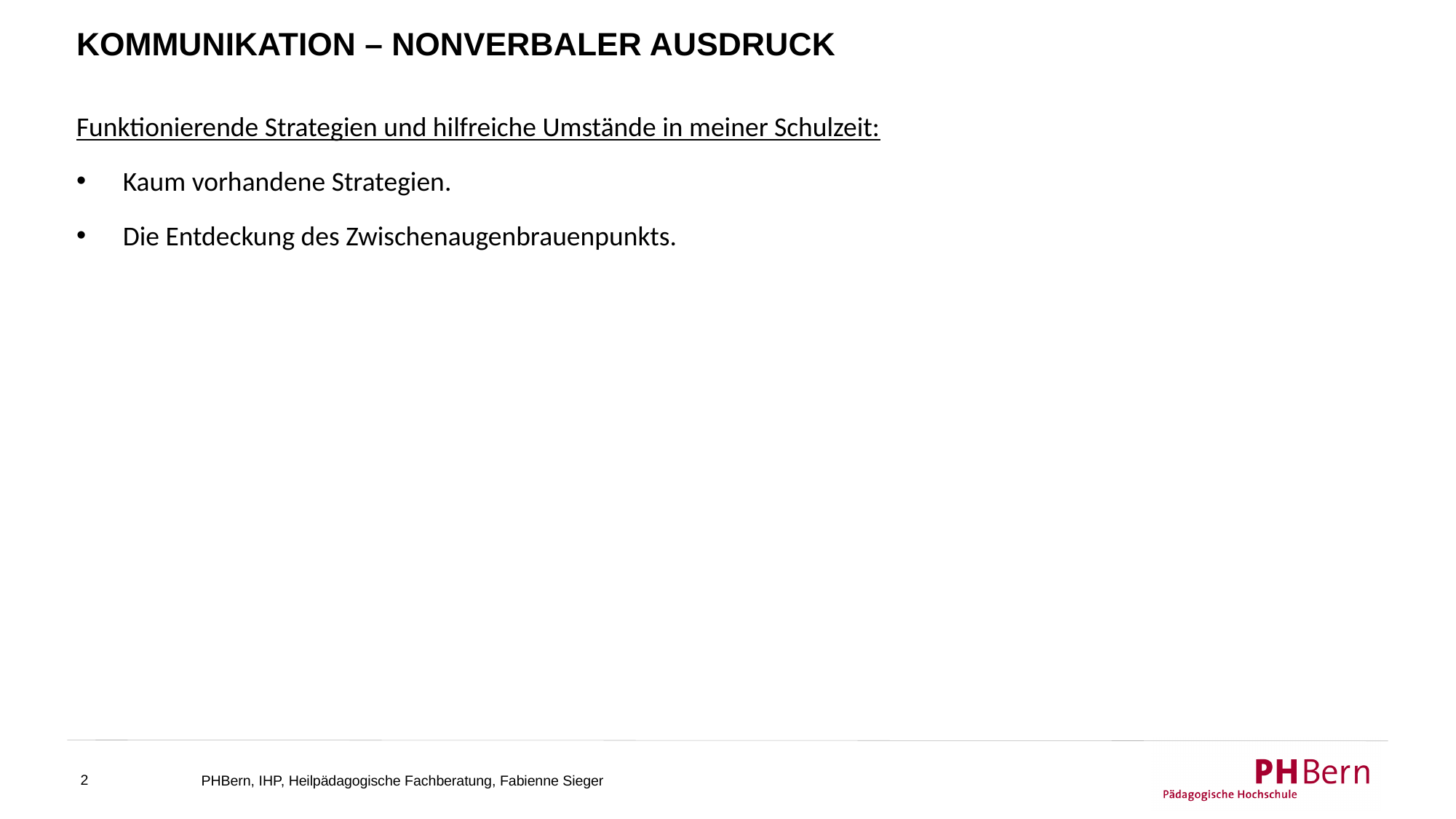

# Kommunikation – nonverbaler ausdruck
Funktionierende Strategien und hilfreiche Umstände in meiner Schulzeit:
Kaum vorhandene Strategien.
Die Entdeckung des Zwischenaugenbrauenpunkts.